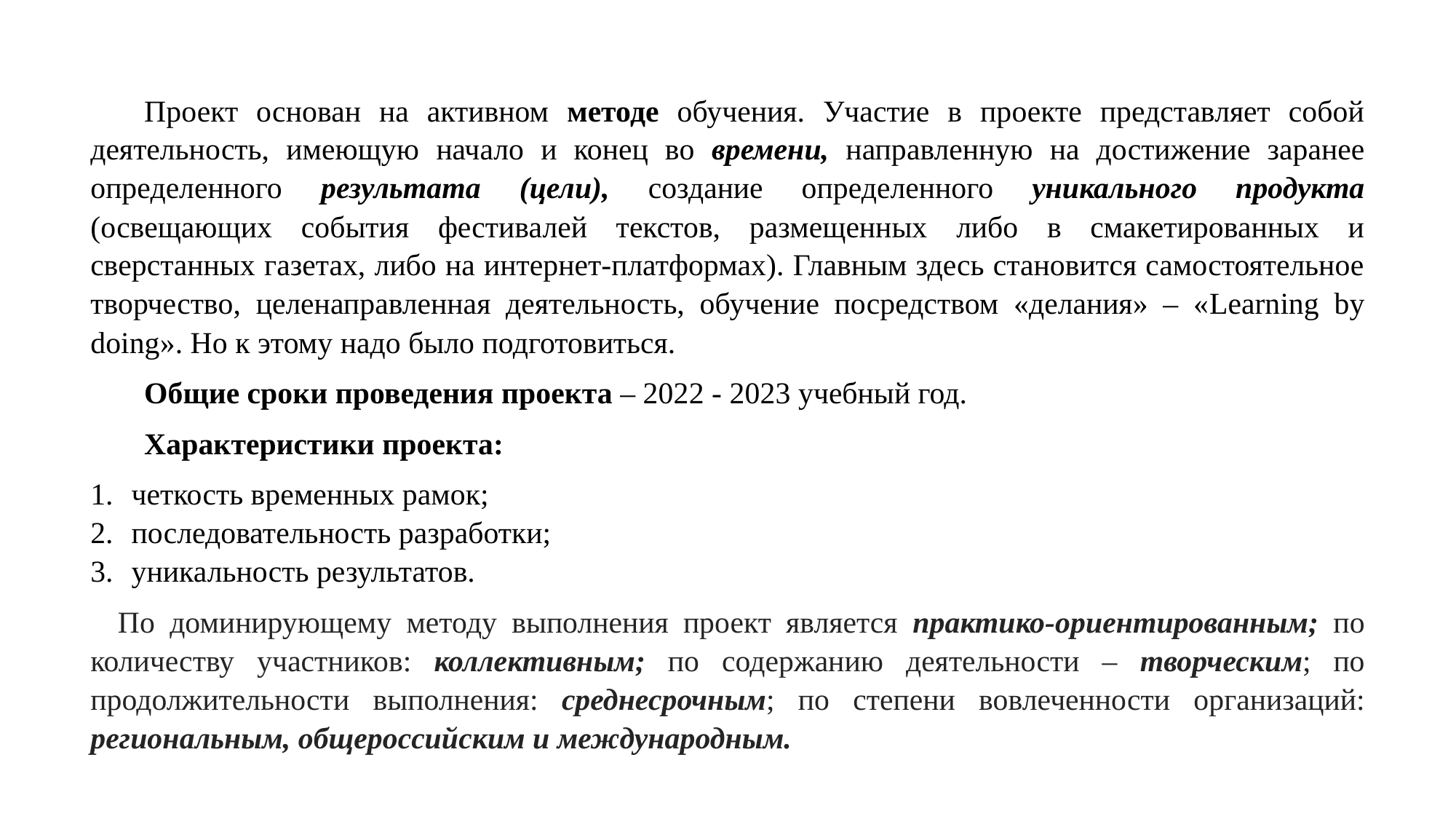

Проект основан на активном методе обучения. Участие в проекте представляет собой деятельность, имеющую начало и конец во времени, направленную на достижение заранее определенного результата (цели), создание определенного уникального продукта (освещающих события фестивалей текстов, размещенных либо в смакетированных и сверстанных газетах, либо на интернет-платформах). Главным здесь становится самостоятельное творчество, целенаправленная деятельность, обучение посредством «делания» – «Learning by doing». Но к этому надо было подготовиться.
Общие сроки проведения проекта – 2022 - 2023 учебный год.
Характеристики проекта:
четкость временных рамок;
последовательность разработки;
уникальность результатов.
По доминирующему методу выполнения проект является практико-ориентированным; по количеству участников: коллективным; по содержанию деятельности – творческим; по продолжительности выполнения: среднесрочным; по степени вовлеченности организаций: региональным, общероссийским и международным.